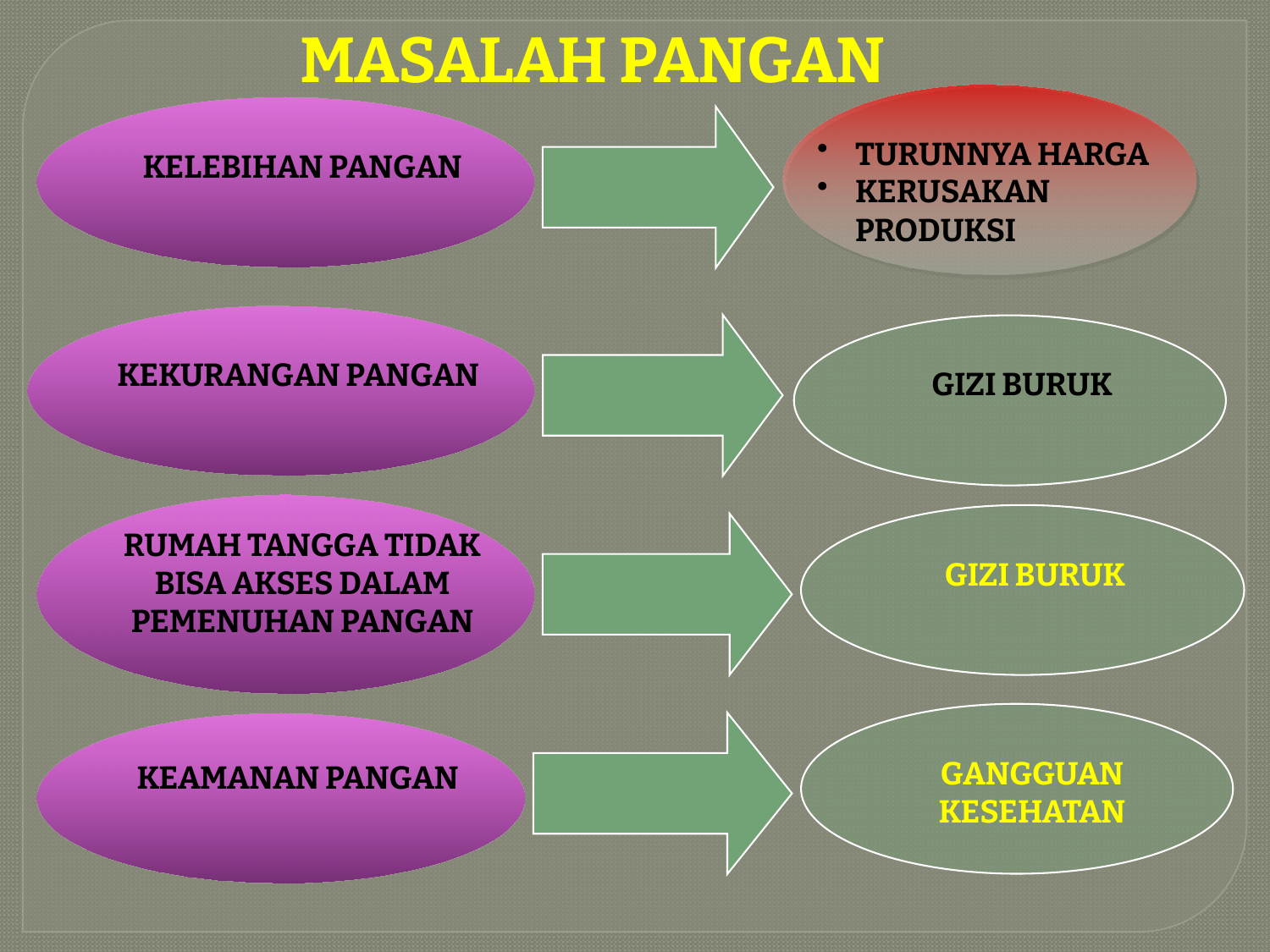

MASALAH PANGAN

KELEBIHAN PANGAN

TURUNNYA HARGA
KERUSAKAN PRODUKSI

KEKURANGAN PANGAN

GIZI BURUK

GIZI BURUK

RUMAH TANGGA TIDAK BISA AKSES DALAM PEMENUHAN PANGAN

GANGGUAN KESEHATAN

KEAMANAN PANGAN